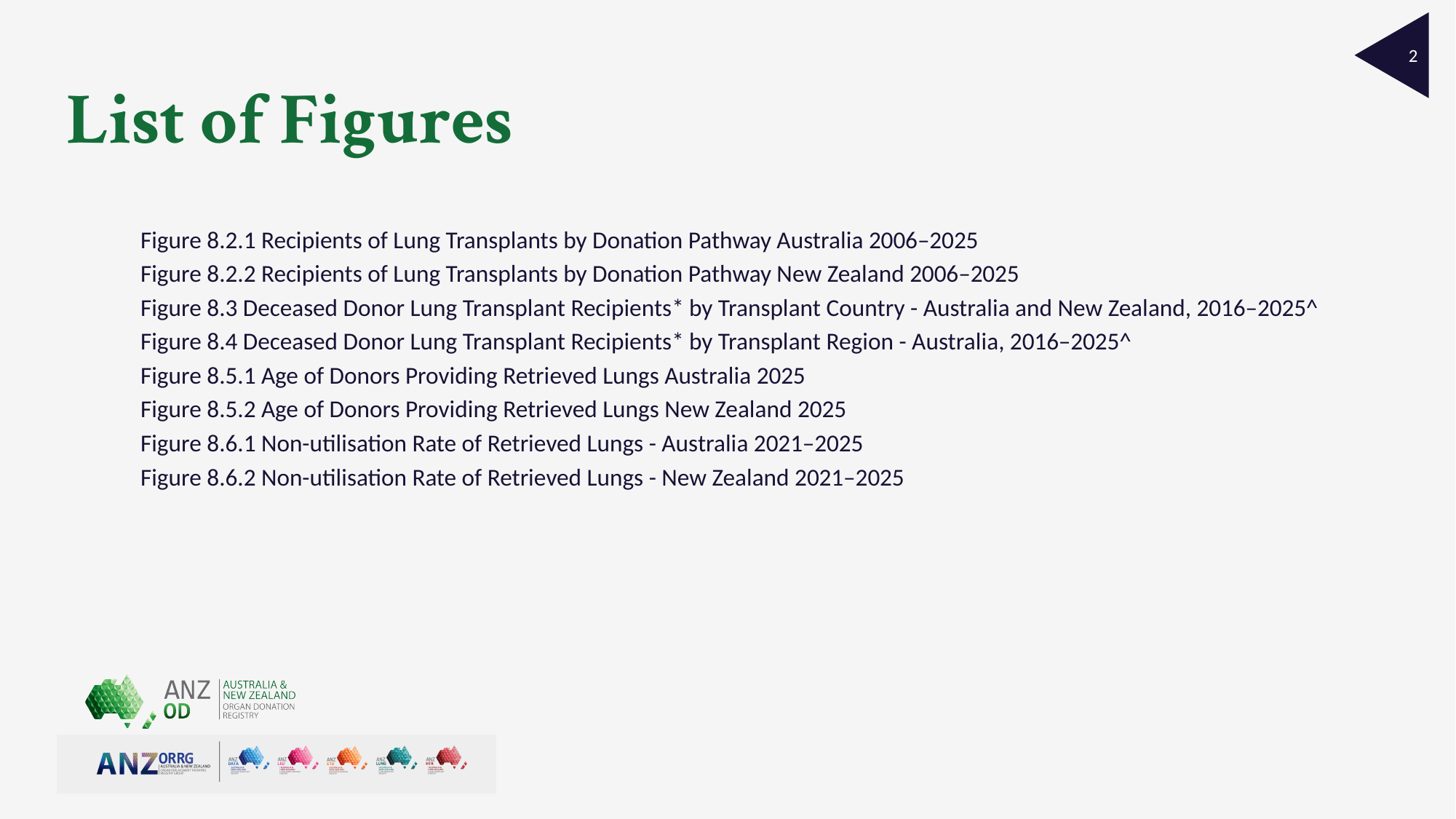

2
# List of Figures
Figure 8.2.1 Recipients of Lung Transplants by Donation Pathway Australia 2006–2025
Figure 8.2.2 Recipients of Lung Transplants by Donation Pathway New Zealand 2006–2025
Figure 8.3 Deceased Donor Lung Transplant Recipients* by Transplant Country - Australia and New Zealand, 2016–2025^
Figure 8.4 Deceased Donor Lung Transplant Recipients* by Transplant Region - Australia, 2016–2025^
Figure 8.5.1 Age of Donors Providing Retrieved Lungs Australia 2025
Figure 8.5.2 Age of Donors Providing Retrieved Lungs New Zealand 2025
Figure 8.6.1 Non-utilisation Rate of Retrieved Lungs - Australia 2021–2025
Figure 8.6.2 Non-utilisation Rate of Retrieved Lungs - New Zealand 2021–2025